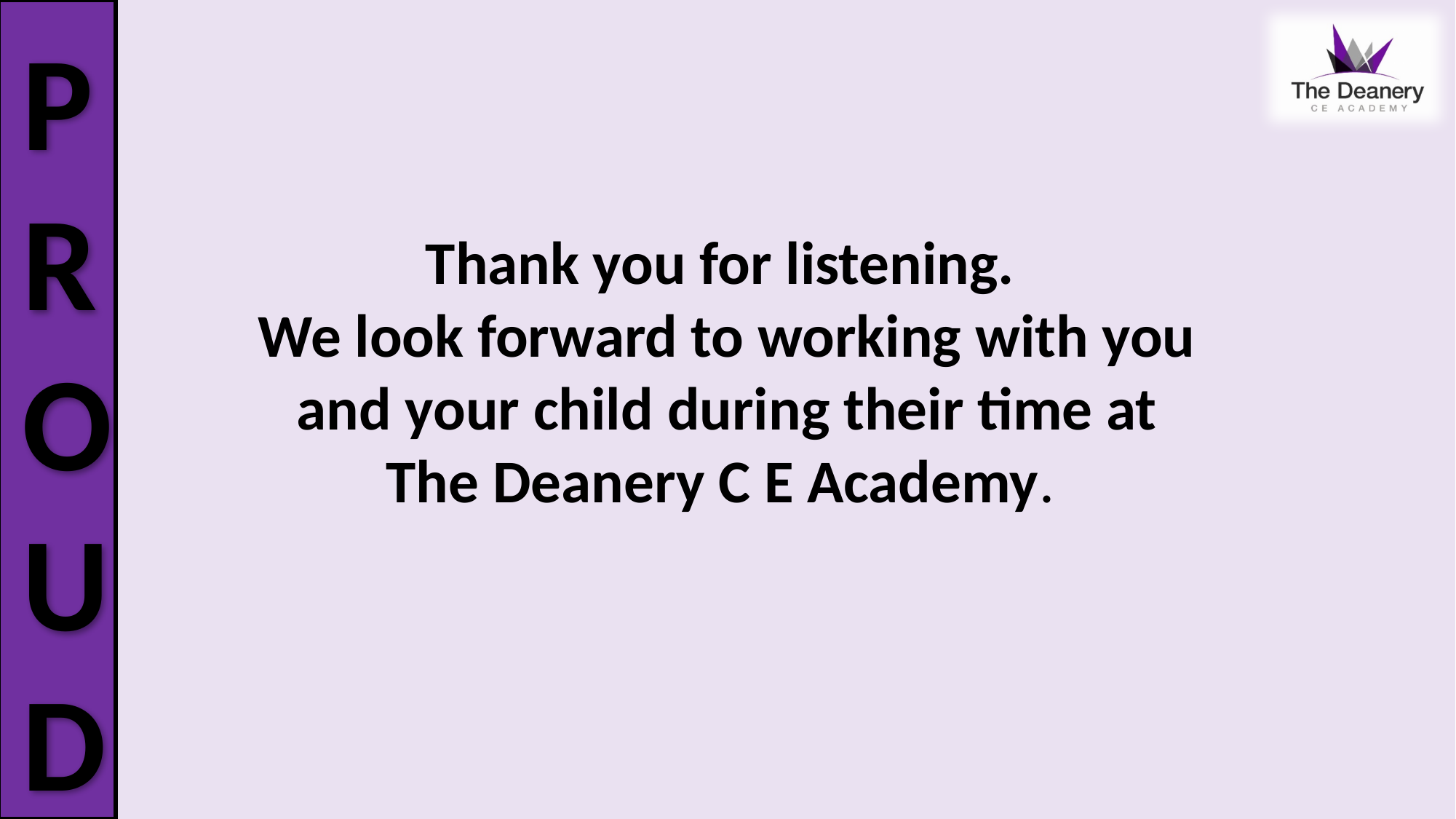

Thank you for listening.
We look forward to working with you and your child during their time at The Deanery C E Academy.